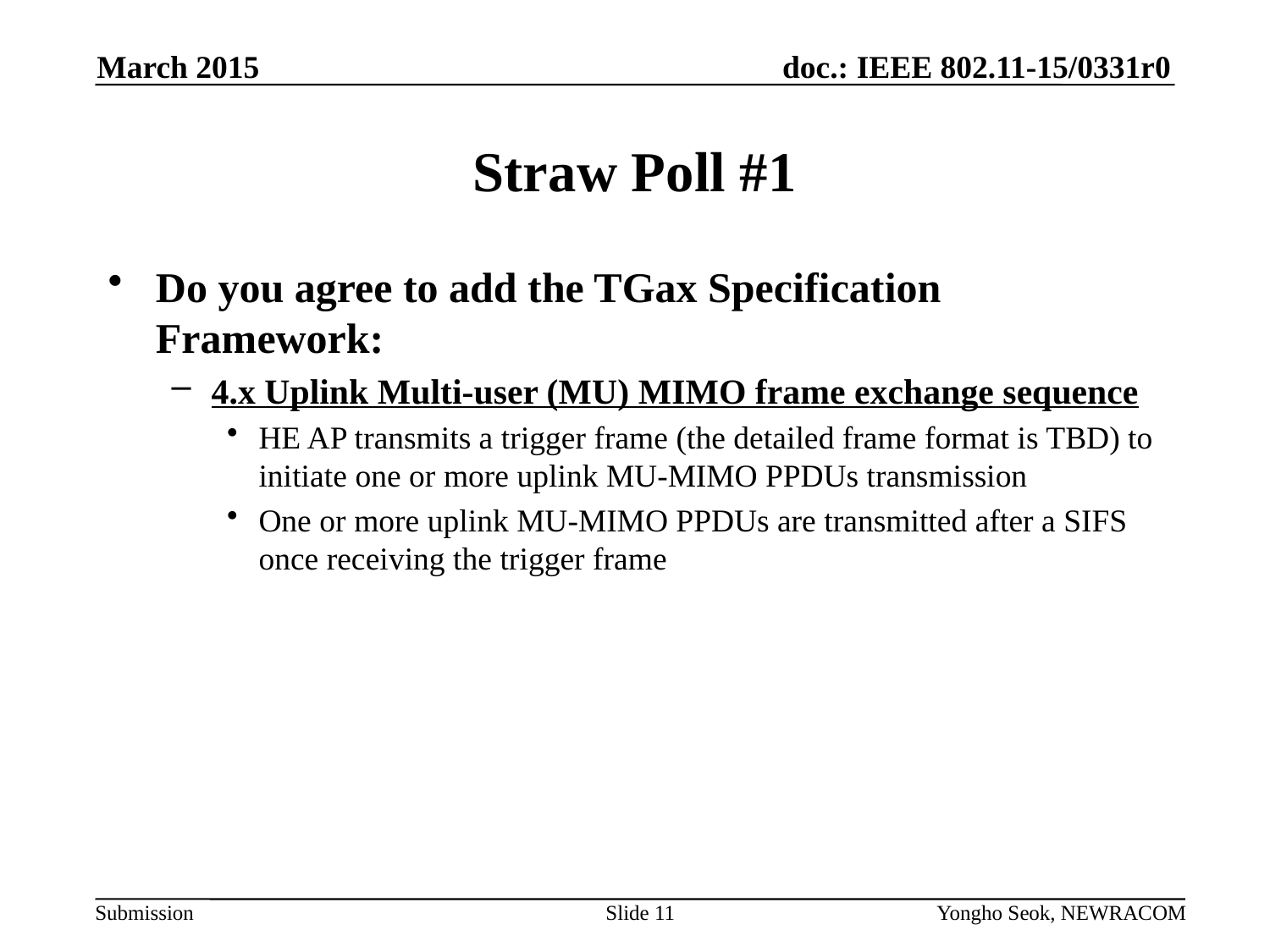

March 2015
# Straw Poll #1
Do you agree to add the TGax Specification Framework:
4.x Uplink Multi-user (MU) MIMO frame exchange sequence
HE AP transmits a trigger frame (the detailed frame format is TBD) to initiate one or more uplink MU-MIMO PPDUs transmission
One or more uplink MU-MIMO PPDUs are transmitted after a SIFS once receiving the trigger frame

Slide 11
Yongho Seok, NEWRACOM